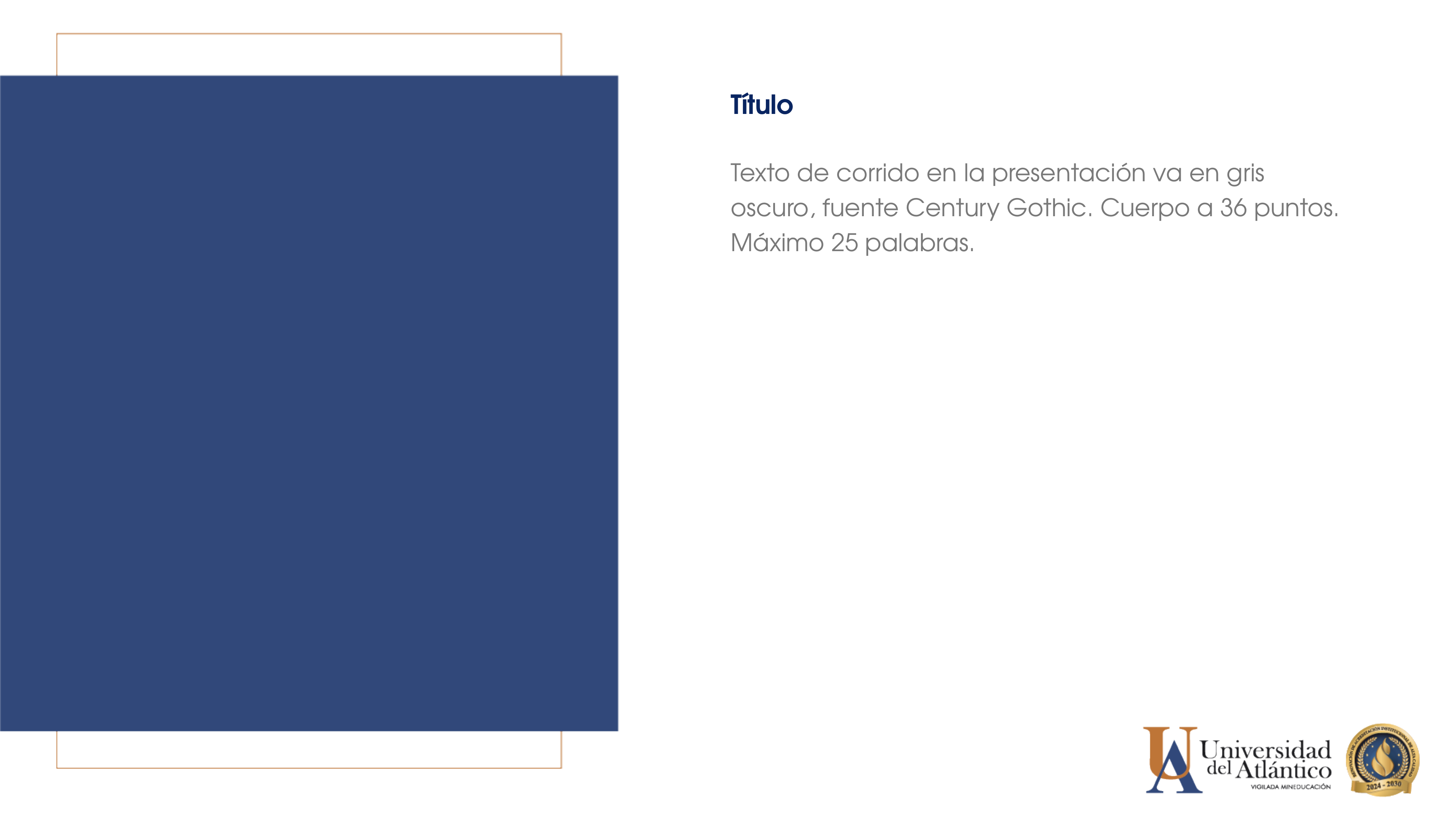

# Título
Texto de corrido en la presentación va en gris oscuro, fuente Century Gothic. Cuerpo a 36 puntos. Máximo 25 palabras.